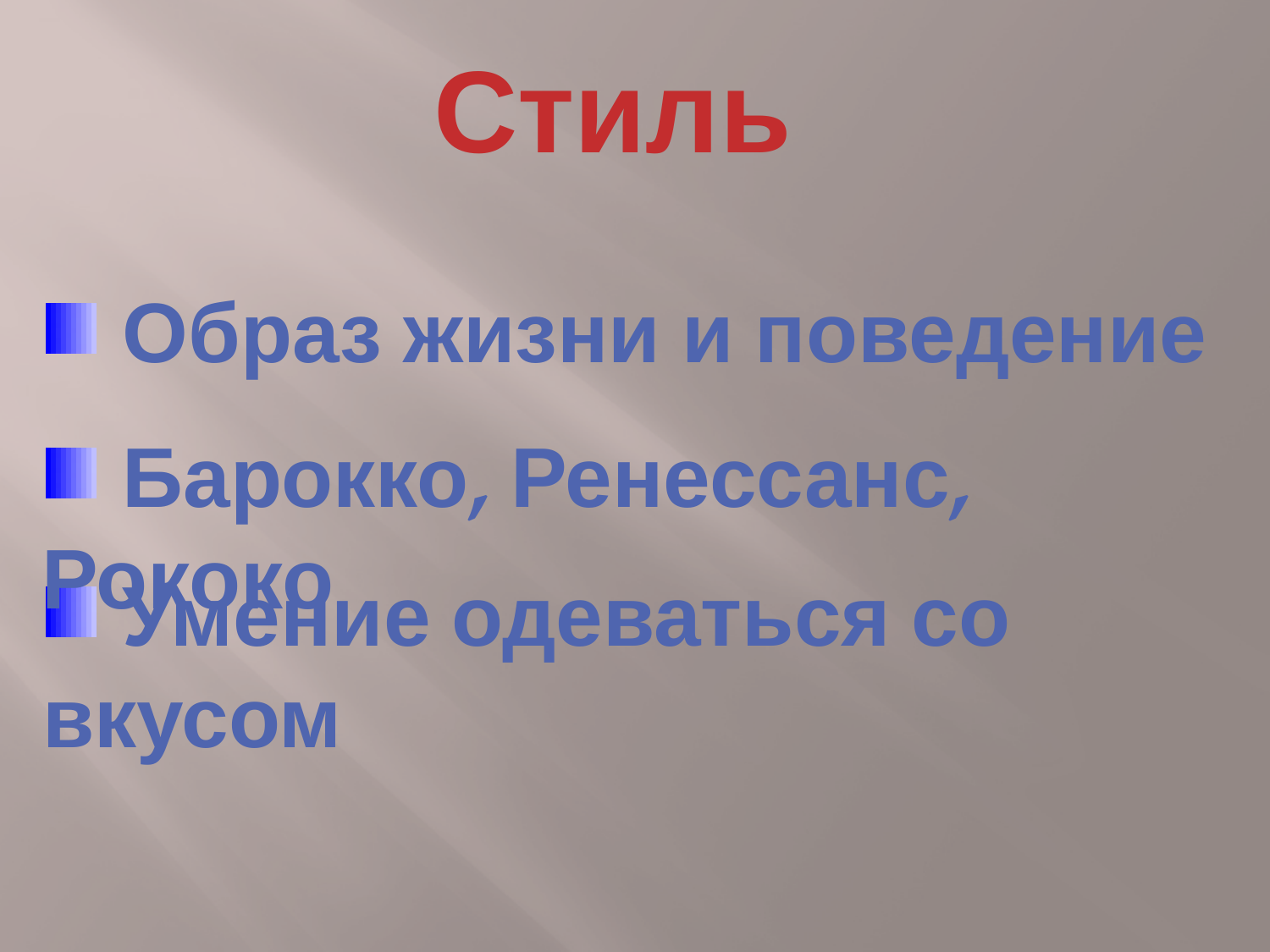

Стиль
 Образ жизни и поведение
 Барокко, Ренессанс, Рококо
 Умение одеваться со вкусом